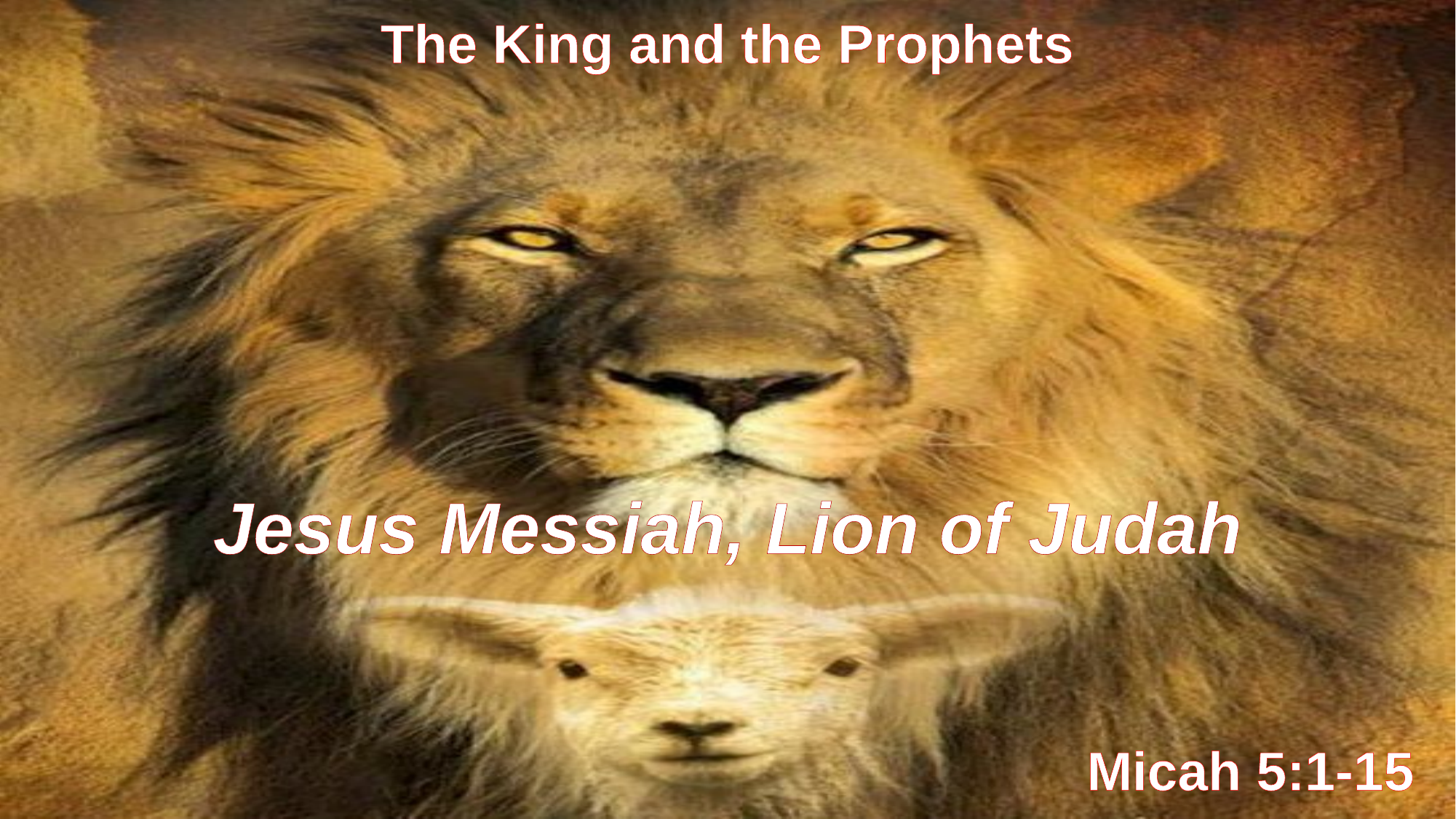

The King and the Prophets
# Jesus Messiah, Lion of Judah

Micah 5:1-15